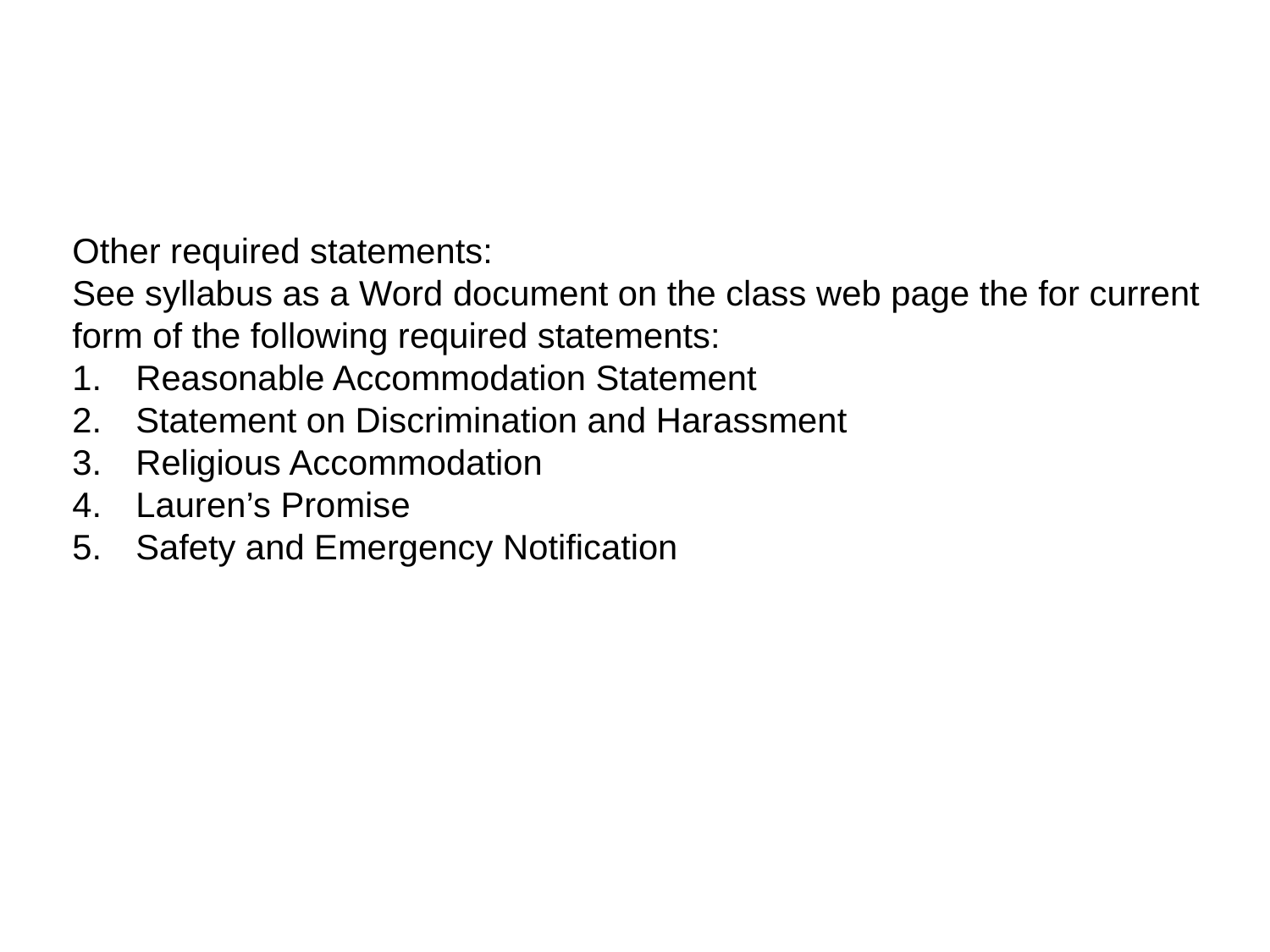

Other required statements:
See syllabus as a Word document on the class web page the for current
form of the following required statements:
Reasonable Accommodation Statement
Statement on Discrimination and Harassment
Religious Accommodation
Lauren’s Promise
Safety and Emergency Notification